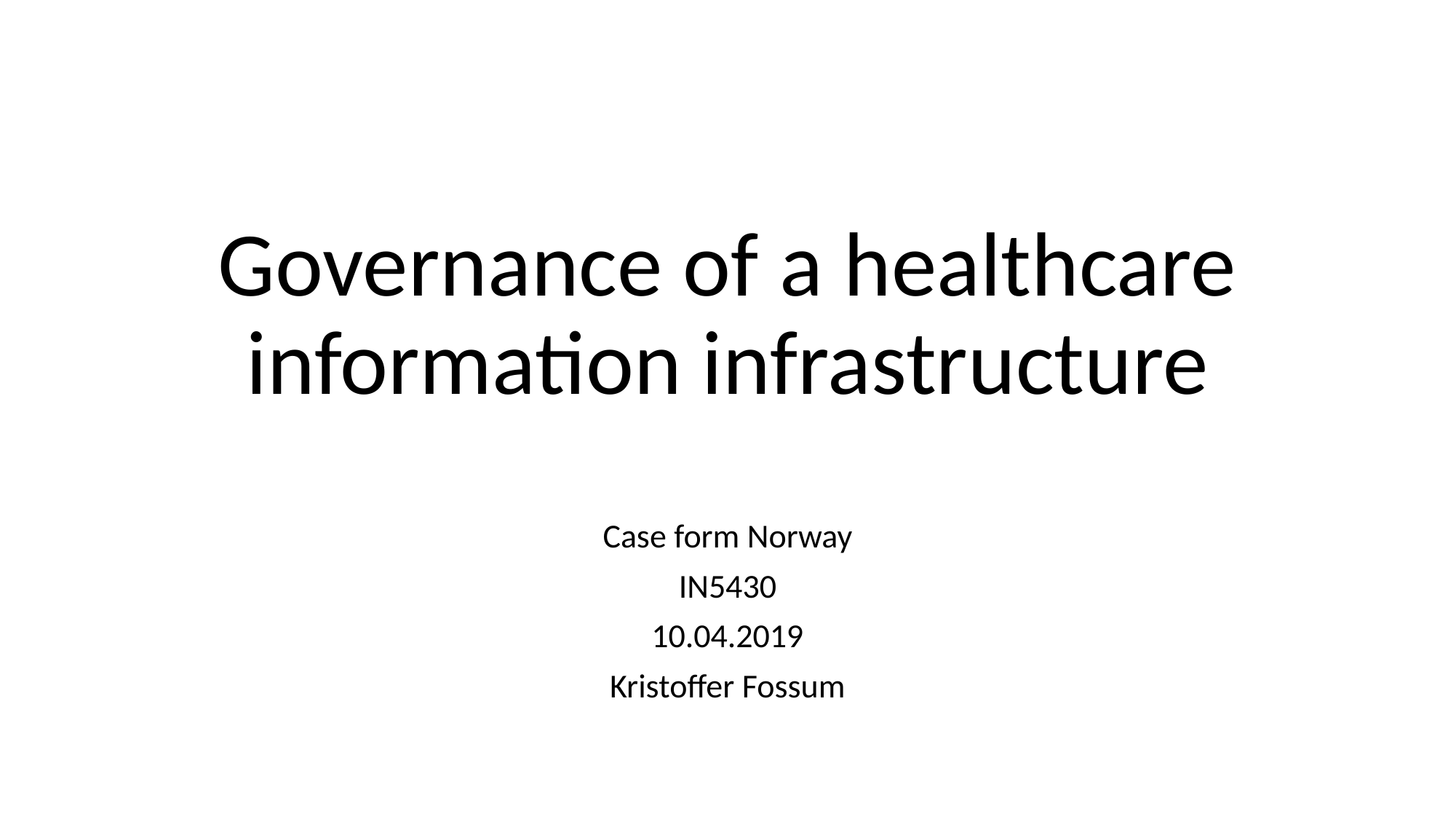

# Governance of a healthcare information infrastructure
Case form Norway
IN5430
10.04.2019
Kristoffer Fossum